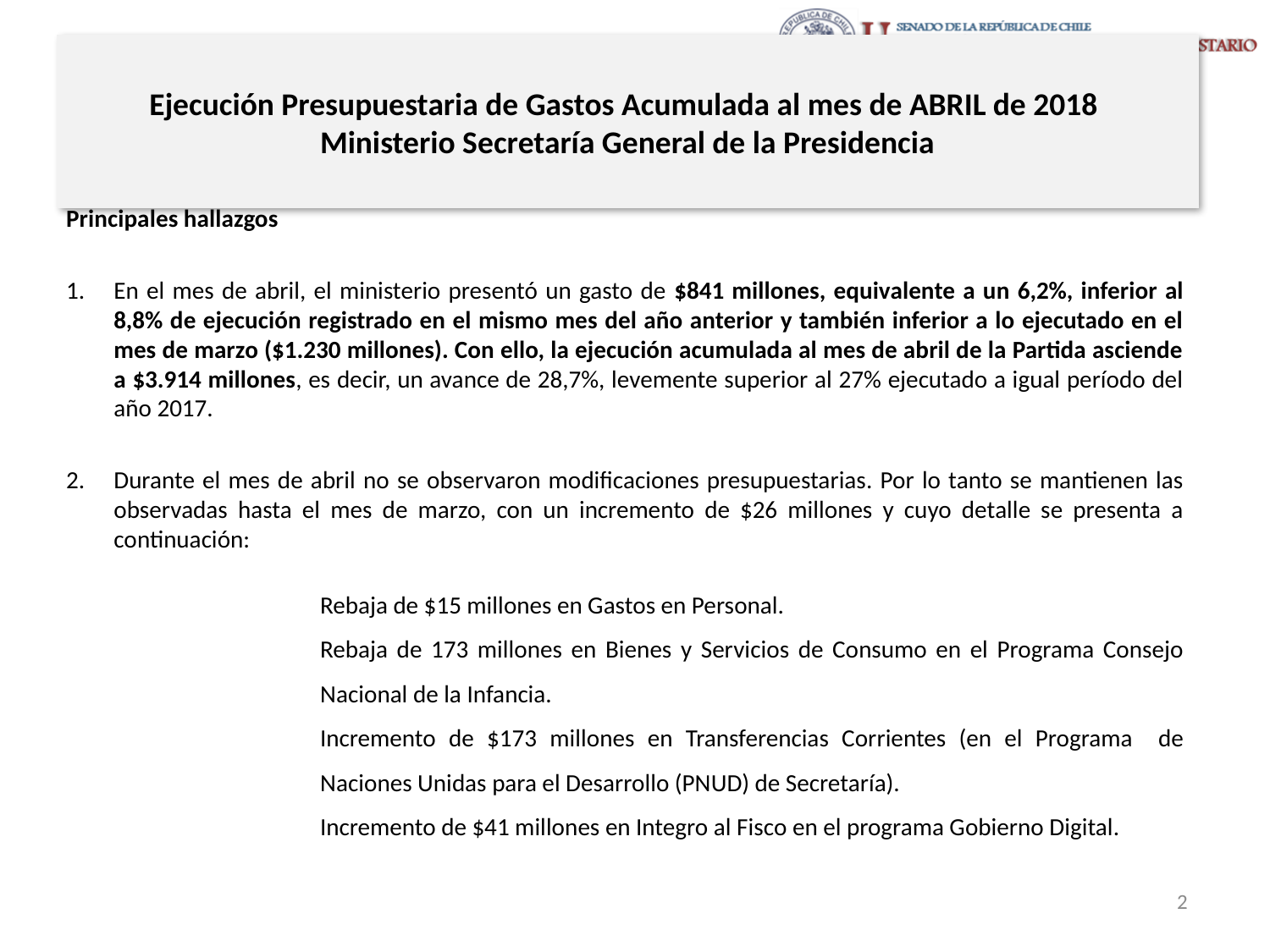

# Ejecución Presupuestaria de Gastos Acumulada al mes de ABRIL de 2018 Ministerio Secretaría General de la Presidencia
Principales hallazgos
En el mes de abril, el ministerio presentó un gasto de $841 millones, equivalente a un 6,2%, inferior al 8,8% de ejecución registrado en el mismo mes del año anterior y también inferior a lo ejecutado en el mes de marzo ($1.230 millones). Con ello, la ejecución acumulada al mes de abril de la Partida asciende a $3.914 millones, es decir, un avance de 28,7%, levemente superior al 27% ejecutado a igual período del año 2017.
Durante el mes de abril no se observaron modificaciones presupuestarias. Por lo tanto se mantienen las observadas hasta el mes de marzo, con un incremento de $26 millones y cuyo detalle se presenta a continuación:
		Rebaja de $15 millones en Gastos en Personal.
		Rebaja de 173 millones en Bienes y Servicios de Consumo en el Programa Consejo 		Nacional de la Infancia.
		Incremento de $173 millones en Transferencias Corrientes (en el Programa  de 		Naciones Unidas para el Desarrollo (PNUD) de Secretaría).
		Incremento de $41 millones en Integro al Fisco en el programa Gobierno Digital.

2